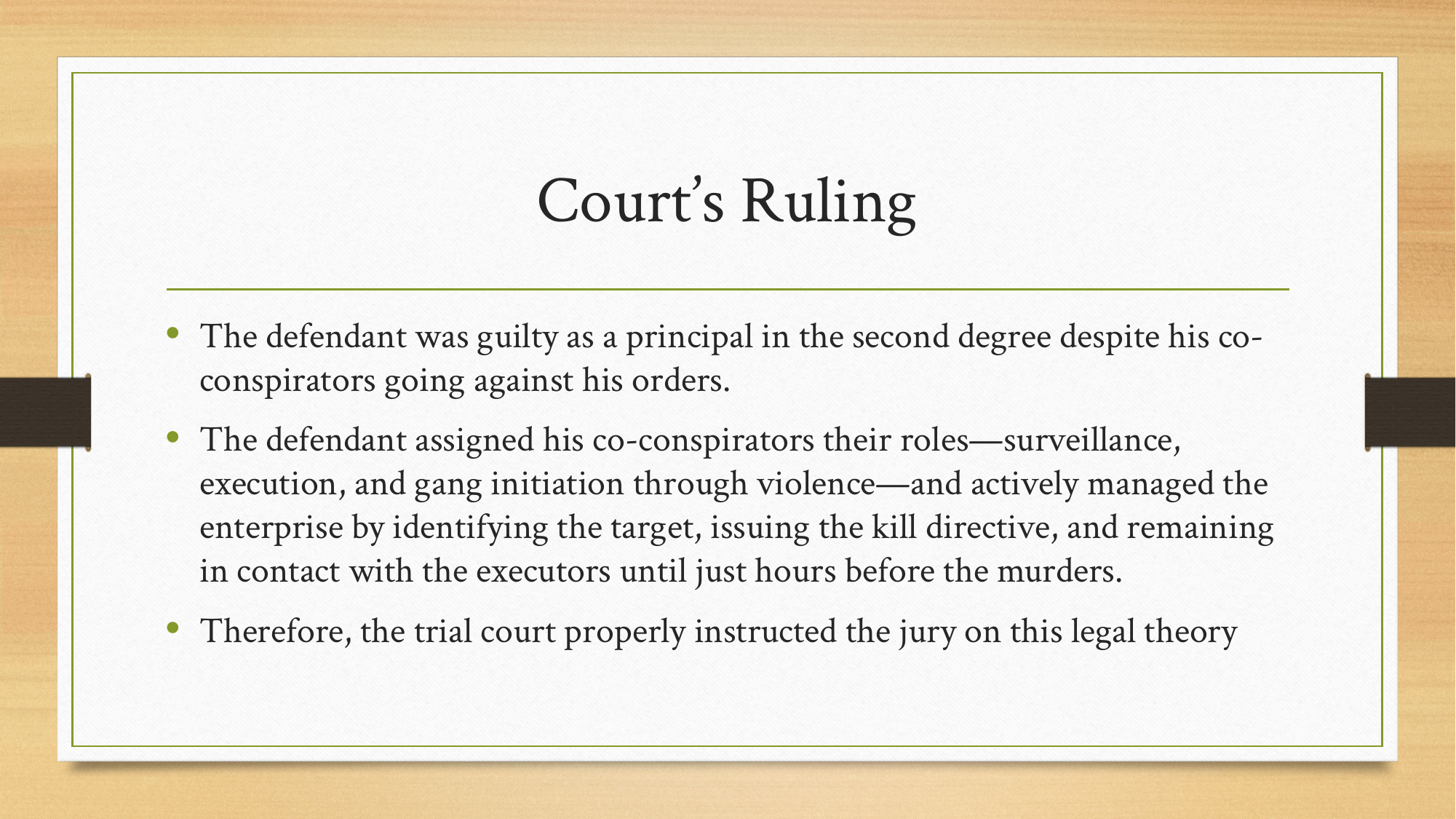

# Court’s Ruling
The defendant was guilty as a principal in the second degree despite his co-conspirators going against his orders.
The defendant assigned his co-conspirators their roles—surveillance, execution, and gang initiation through violence—and actively managed the enterprise by identifying the target, issuing the kill directive, and remaining in contact with the executors until just hours before the murders.
Therefore, the trial court properly instructed the jury on this legal theory